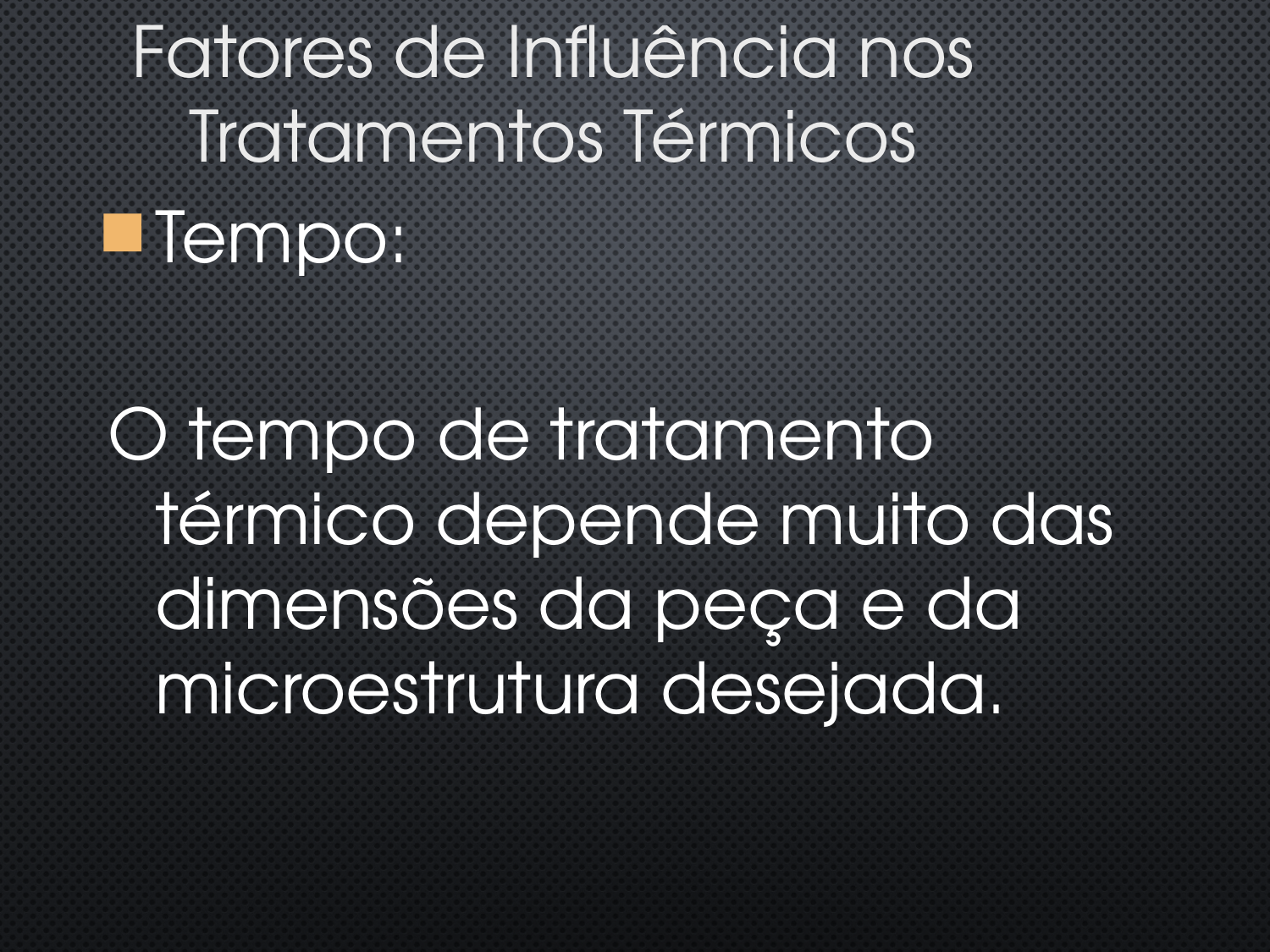

Fatores de Influência nos Tratamentos Térmicos
Tempo:

O tempo de tratamento térmico depende muito das dimensões da peça e da microestrutura desejada.